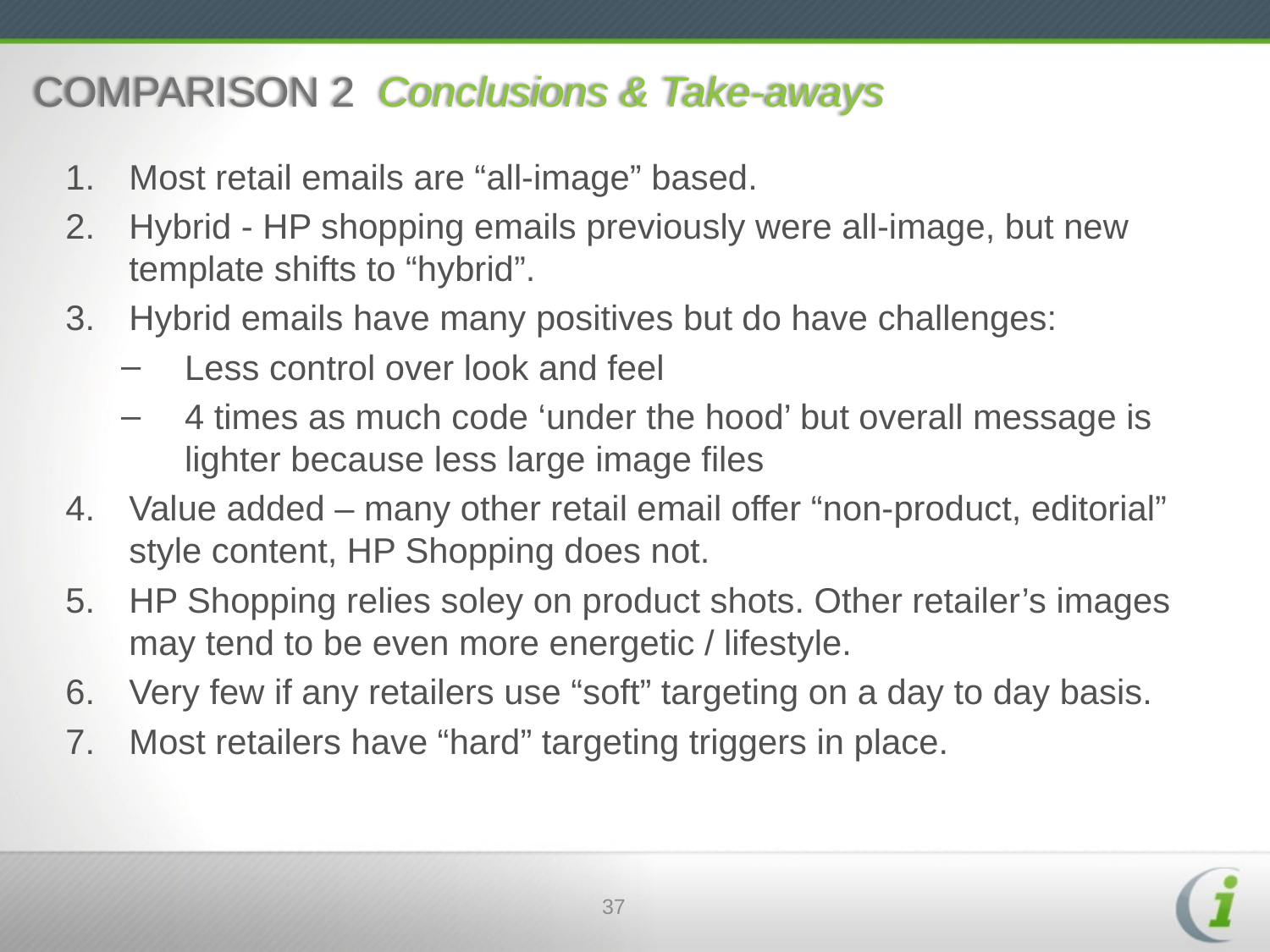

# COMPARISON 2  Conclusions & Take-aways
Most retail emails are “all-image” based.
Hybrid - HP shopping emails previously were all-image, but new template shifts to “hybrid”.
Hybrid emails have many positives but do have challenges:
Less control over look and feel
4 times as much code ‘under the hood’ but overall message is lighter because less large image files
Value added – many other retail email offer “non-product, editorial” style content, HP Shopping does not.
HP Shopping relies soley on product shots. Other retailer’s images may tend to be even more energetic / lifestyle.
Very few if any retailers use “soft” targeting on a day to day basis.
Most retailers have “hard” targeting triggers in place.

37